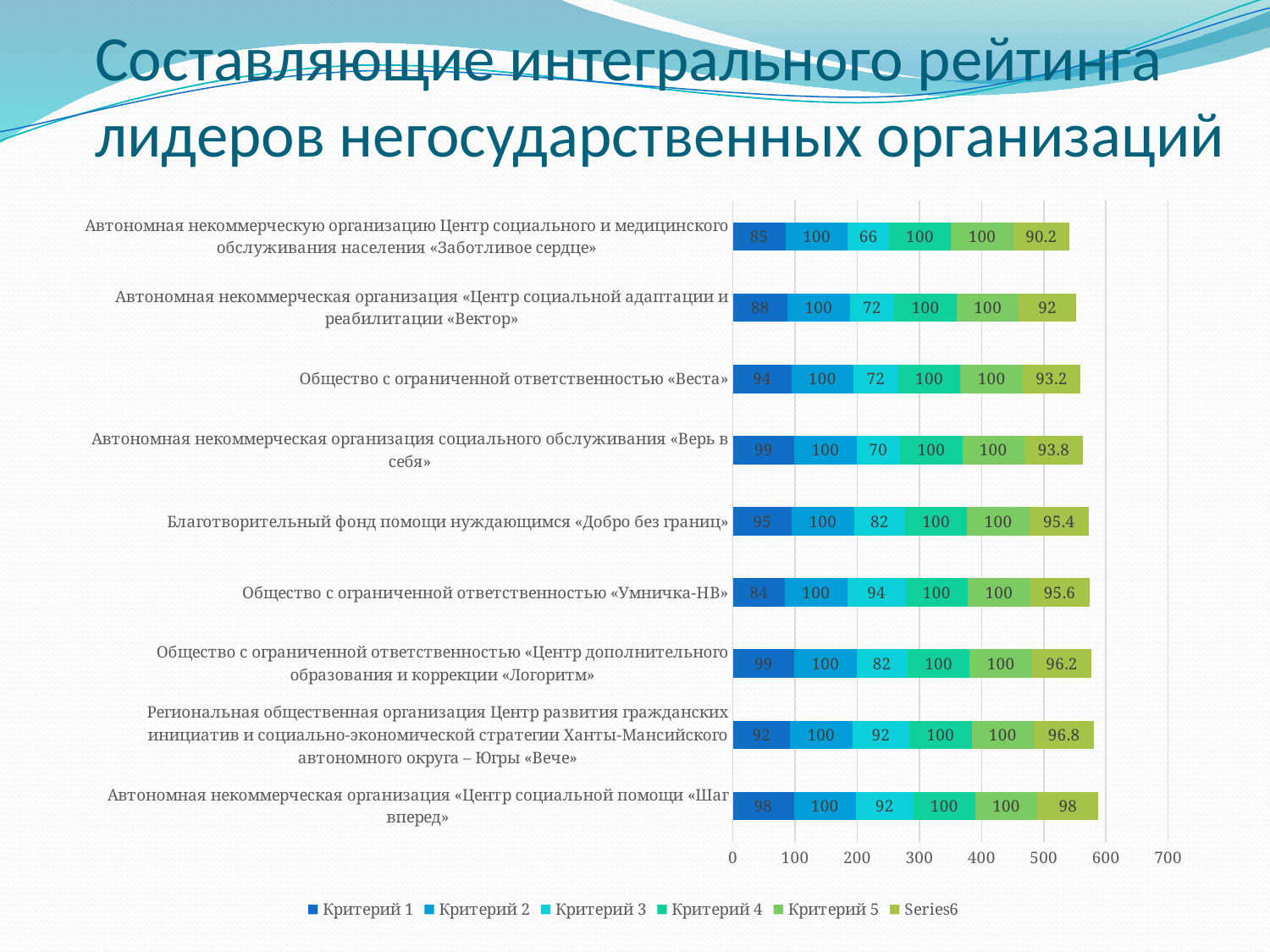

# Составляющие интегрального рейтинга лидеров негосударственных организаций

### Chart

| Category | Критерий 1 | Критерий 2 | Критерий 3 | Критерий 4 | Критерий 5 |  |
|---|---|---|---|---|---|---|
| Автономная некоммерческая организация «Центр социальной помощи «Шаг вперед» | 98.0 | 100.0 | 92.0 | 100.0 | 100.0 | 98.0 |
| Региональная общественная организация Центр развития гражданских инициатив и социально-экономической стратегии Ханты-Мансийского автономного округа – Югры «Вече» | 92.0 | 100.0 | 92.0 | 100.0 | 100.0 | 96.8 |
| Общество с ограниченной ответственностью «Центр дополнительного образования и коррекции «Логоритм» | 99.0 | 100.0 | 82.0 | 100.0 | 100.0 | 96.2 |
| Общество с ограниченной ответственностью «Умничка-НВ» | 84.0 | 100.0 | 94.0 | 100.0 | 100.0 | 95.6 |
| Благотворительный фонд помощи нуждающимся «Добро без границ» | 95.0 | 100.0 | 82.0 | 100.0 | 100.0 | 95.4 |
| Автономная некоммерческая организация социального обслуживания «Верь в себя» | 99.0 | 100.0 | 70.0 | 100.0 | 100.0 | 93.8 |
| Общество с ограниченной ответственностью «Веста» | 94.0 | 100.0 | 72.0 | 100.0 | 100.0 | 93.2 |
| Автономная некоммерческая организация «Центр социальной адаптации и реабилитации «Вектор» | 88.0 | 100.0 | 72.0 | 100.0 | 100.0 | 92.0 |
| Автономная некоммерческую организацию Центр социального и медицинского обслуживания населения «Заботливое сердце» | 85.0 | 100.0 | 66.0 | 100.0 | 100.0 | 90.2 |